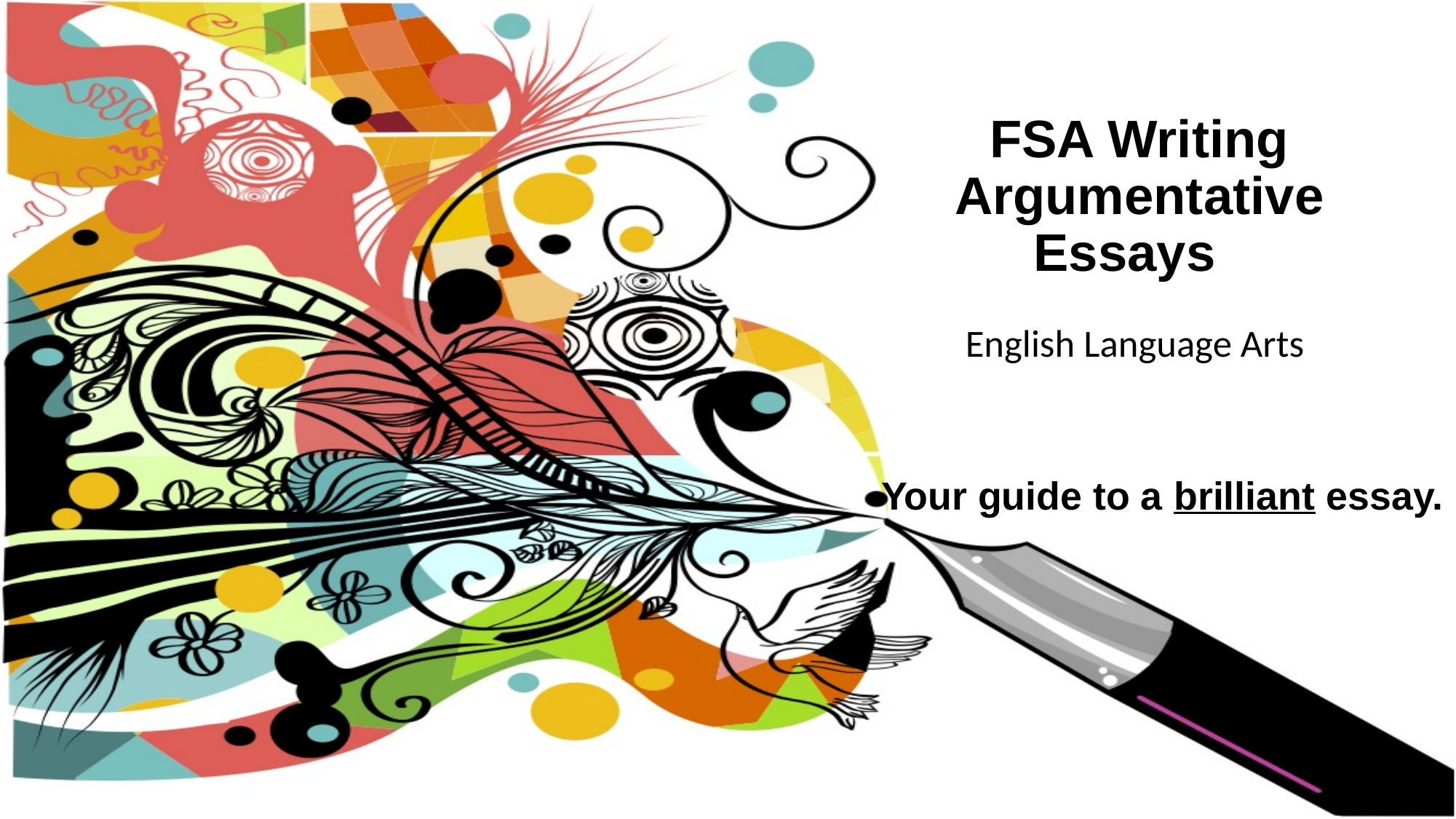

# FSA Writing Argumentative Essays English Language Arts

      Your guide to a brilliant essay.